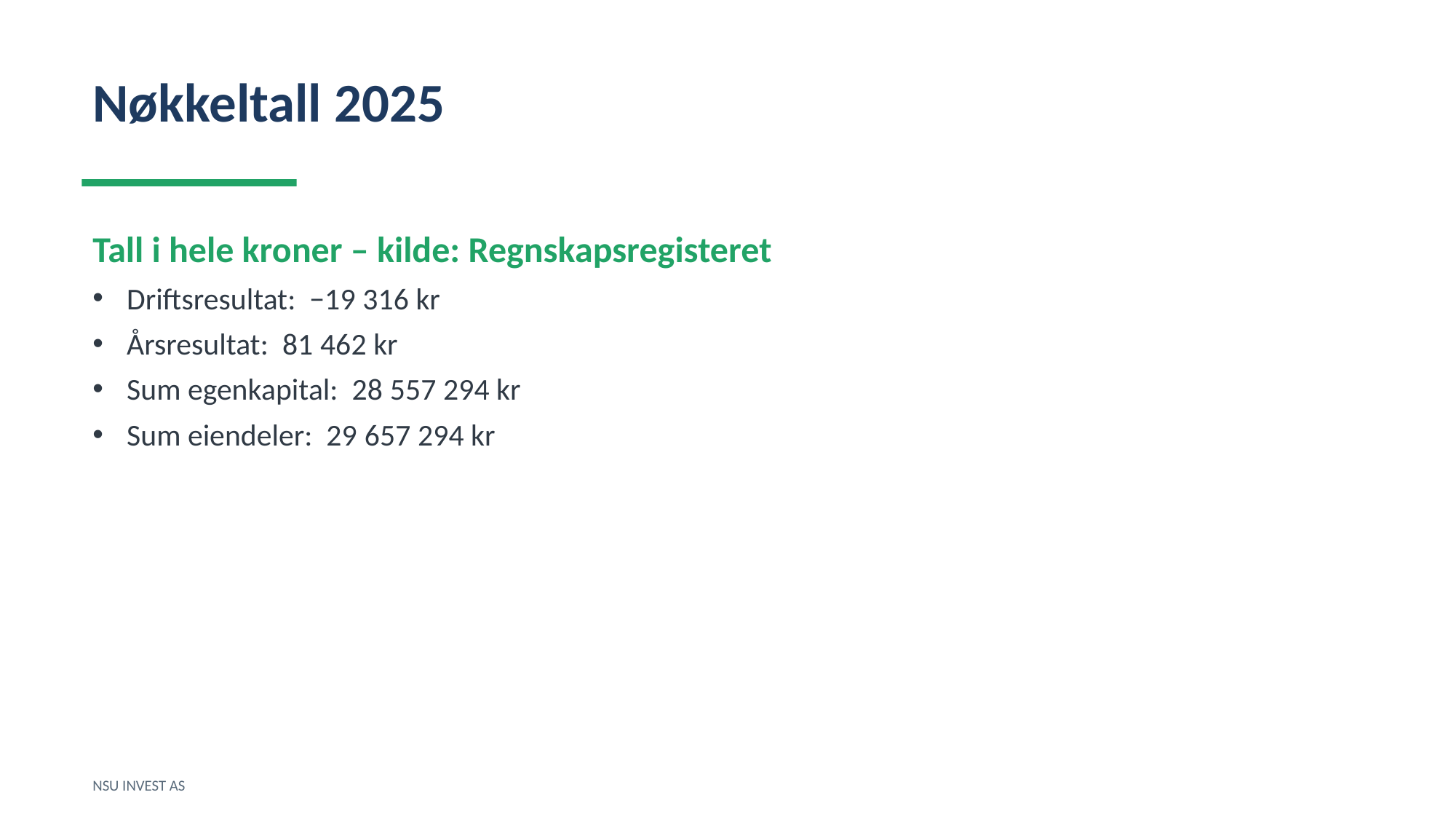

Nøkkeltall 2025

Tall i hele kroner – kilde: Regnskapsregisteret
Driftsresultat:  −19 316 kr
Årsresultat:  81 462 kr
Sum egenkapital:  28 557 294 kr
Sum eiendeler:  29 657 294 kr
NSU INVEST AS